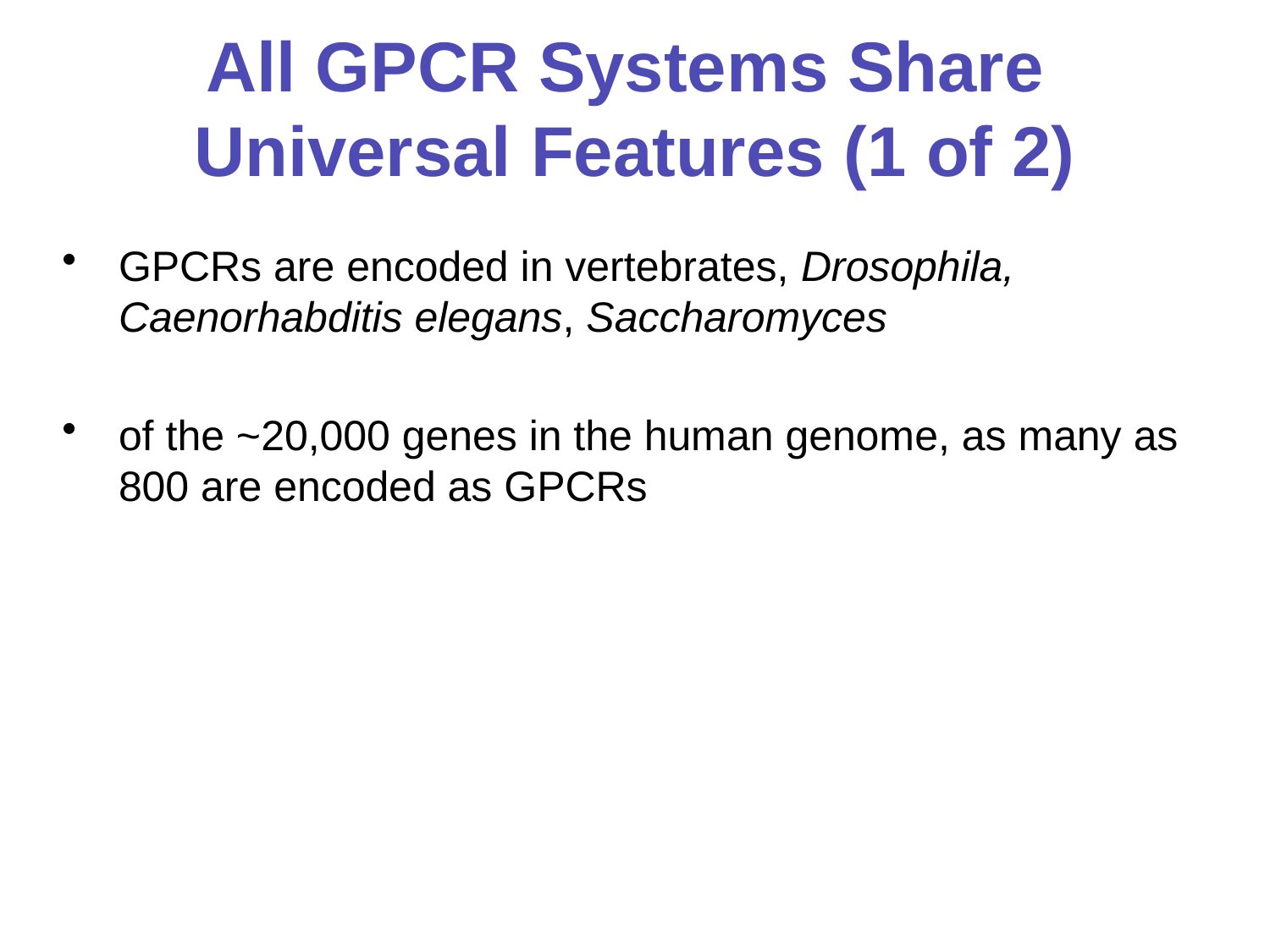

# All GPCR Systems Share Universal Features (1 of 2)
GPCRs are encoded in vertebrates, Drosophila, Caenorhabditis elegans, Saccharomyces

of the ~20,000 genes in the human genome, as many as 800 are encoded as GPCRs